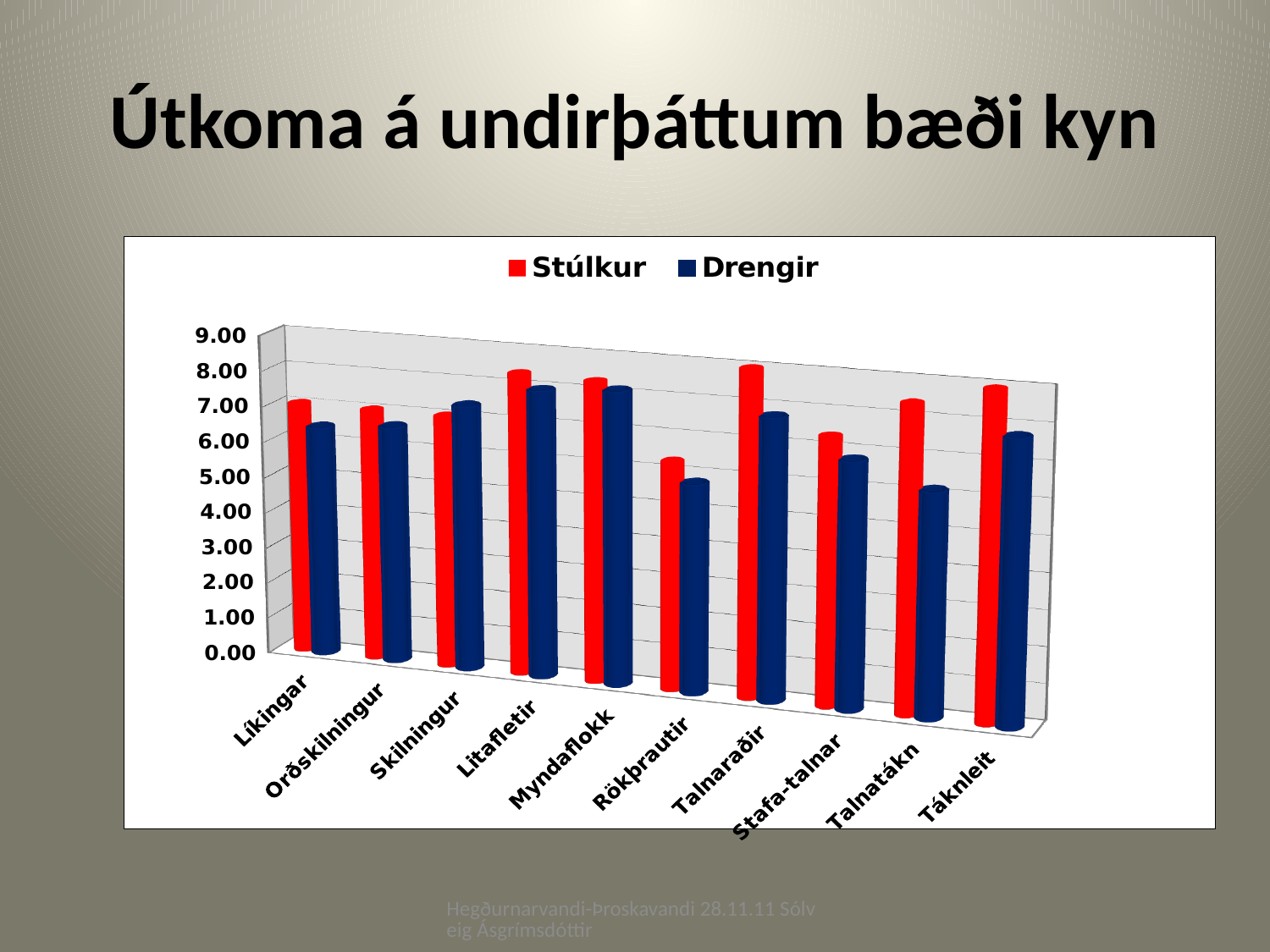

# Útkoma á undirþáttum bæði kyn

[unsupported chart]

Hegðurnarvandi-Þroskavandi 28.11.11 Sólveig Ásgrímsdóttir